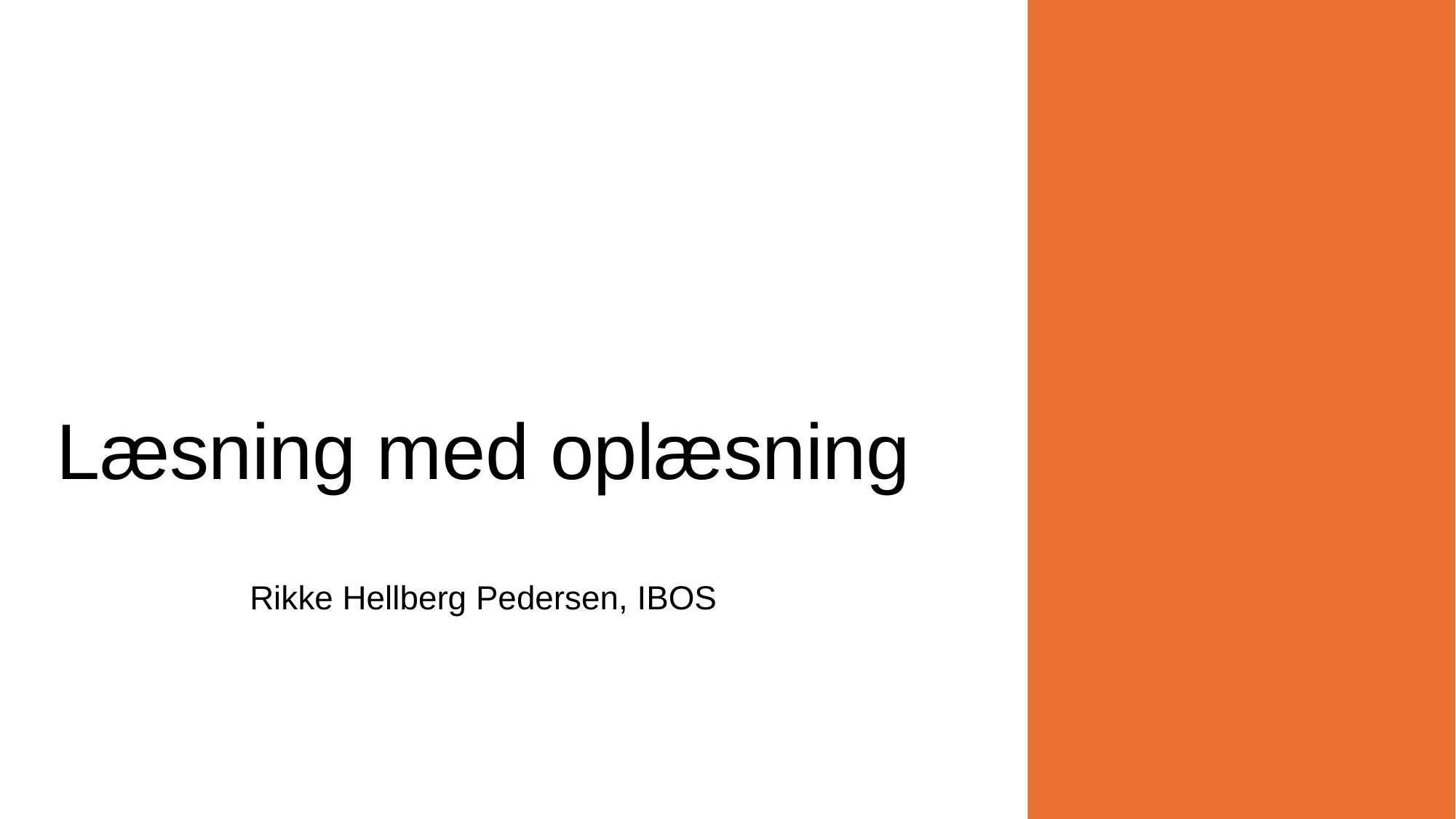

# Læsning med oplæsning Rikke Hellberg Pedersen, IBOS
1